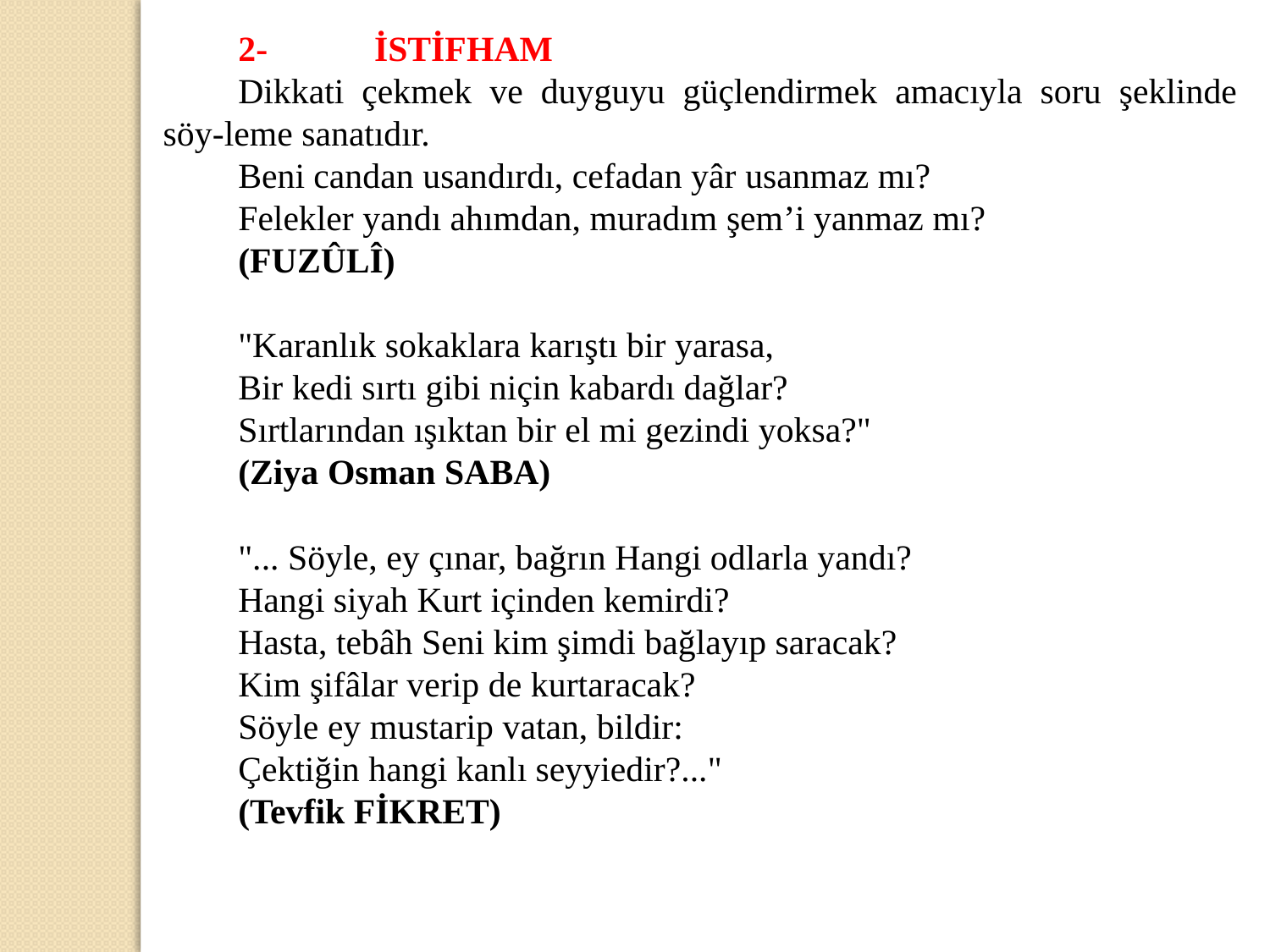

2-            İSTİFHAM
Dikkati çekmek ve duyguyu güçlendirmek amacıyla soru şeklinde söy-leme sanatıdır.
Beni candan usandırdı, cefadan yâr usanmaz mı?
Felekler yandı ahımdan, muradım şem’i yanmaz mı?
(FUZÛLÎ)

"Karanlık sokaklara karıştı bir yarasa,
Bir kedi sırtı gibi niçin kabardı dağlar?
Sırtlarından ışıktan bir el mi gezindi yoksa?"
(Ziya Osman SABA)

"... Söyle, ey çınar, bağrın Hangi odlarla yandı?
Hangi siyah Kurt içinden kemirdi?
Hasta, tebâh Seni kim şimdi bağlayıp saracak?
Kim şifâlar verip de kurtaracak?
Söyle ey mustarip vatan, bildir:
Çektiğin hangi kanlı seyyiedir?..."
(Tevfik FİKRET)